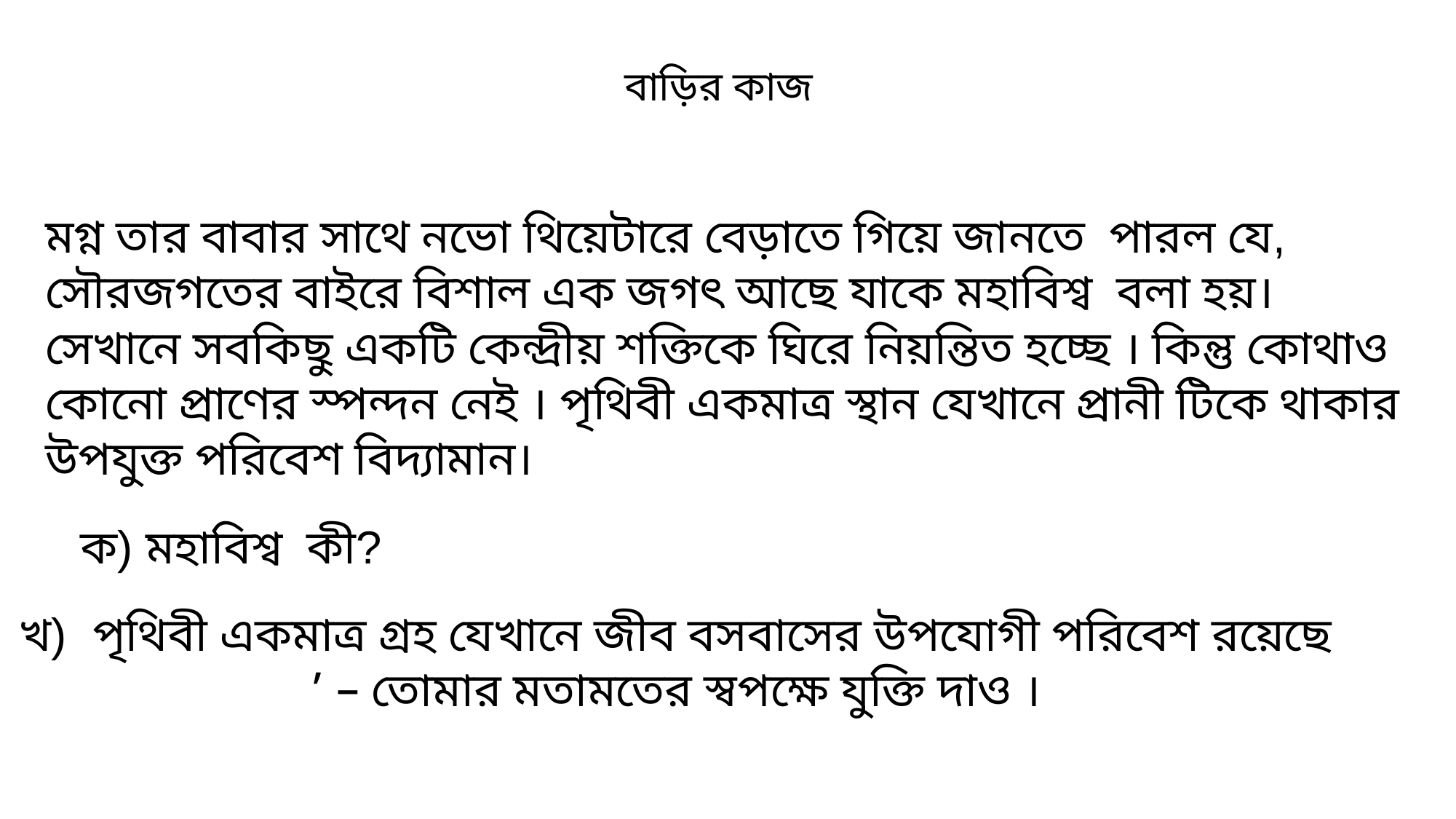

বাড়ির কাজ
মগ্ন তার বাবার সাথে নভো থিয়েটারে বেড়াতে গিয়ে জানতে  পারল যে, সৌরজগতের বাইরে বিশাল এক জগৎ আছে যাকে মহাবিশ্ব  বলা হয়। সেখানে সবকিছু একটি কেন্দ্রীয় শক্তিকে ঘিরে নিয়ন্তিত হচ্ছে । কিন্তু কোথাও কোনো প্রাণের স্পন্দন নেই । পৃথিবী একমাত্র স্থান যেখানে প্রানী টিকে থাকার উপযুক্ত পরিবেশ বিদ্যামান।
ক) মহাবিশ্ব  কী?
খ)  পৃথিবী একমাত্র গ্রহ যেখানে জীব বসবাসের উপযোগী পরিবেশ রয়েছে ’ – তোমার মতামতের স্বপক্ষে যুক্তি দাও ।